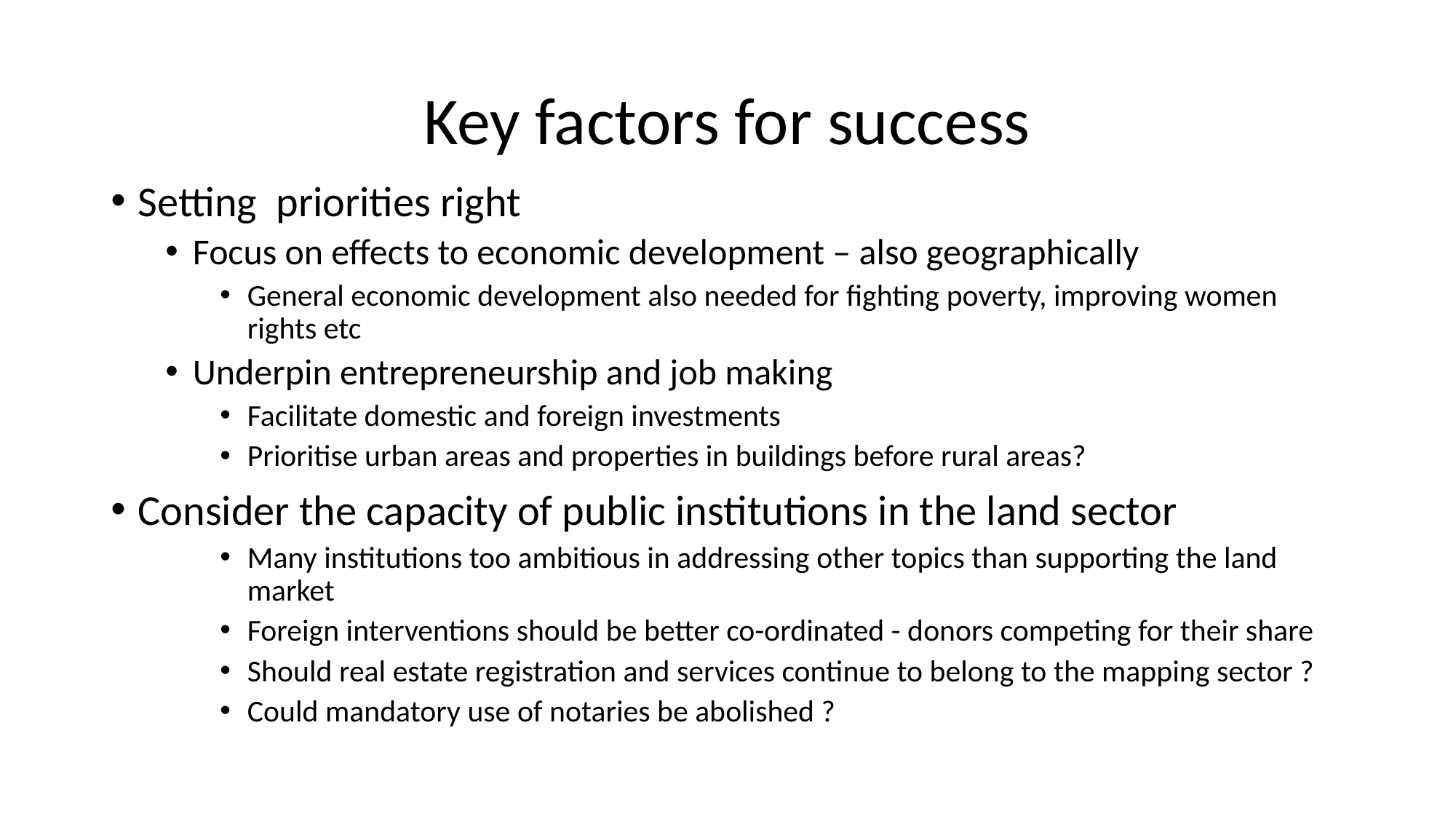

# Key factors for success
Setting  priorities right
Focus on effects to economic development – also geographically
General economic development also needed for fighting poverty, improving women rights etc
Underpin entrepreneurship and job making
Facilitate domestic and foreign investments
Prioritise urban areas and properties in buildings before rural areas?
Consider the capacity of public institutions in the land sector
Many institutions too ambitious in addressing other topics than supporting the land market
Foreign interventions should be better co-ordinated - donors competing for their share
Should real estate registration and services continue to belong to the mapping sector ?
Could mandatory use of notaries be abolished ?